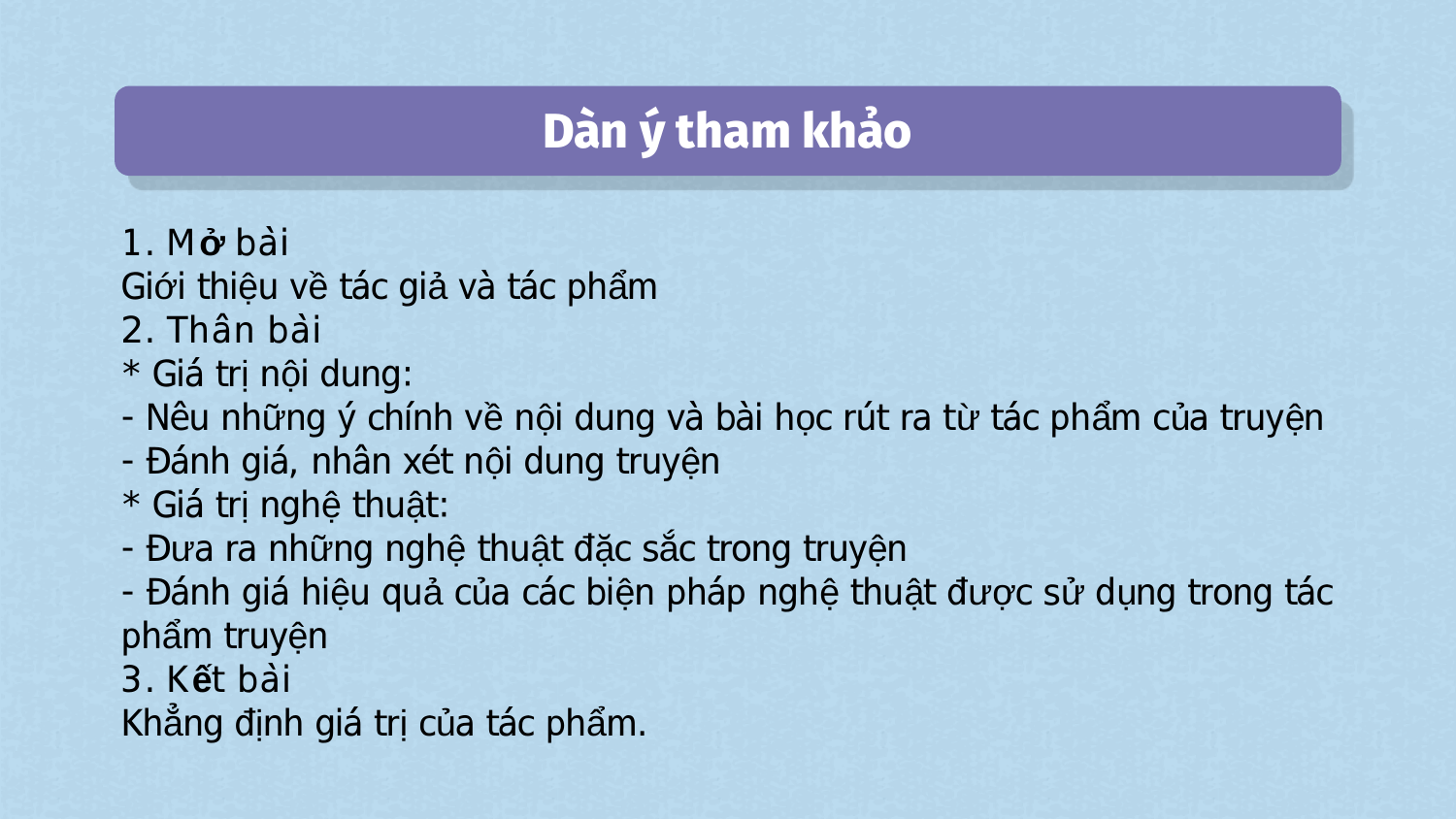

Dàn ý tham khảo
1. Mở bài
Giới thiệu về tác giả và tác phẩm
2. Thân bài
* Giá trị nội dung:
- Nêu những ý chính về nội dung và bài học rút ra từ tác phẩm của truyện
- Đánh giá, nhân xét nội dung truyện
* Giá trị nghệ thuật:
- Đưa ra những nghệ thuật đặc sắc trong truyện
- Đánh giá hiệu quả của các biện pháp nghệ thuật được sử dụng trong tác phẩm truyện
3. Kết bài
Khẳng định giá trị của tác phẩm.